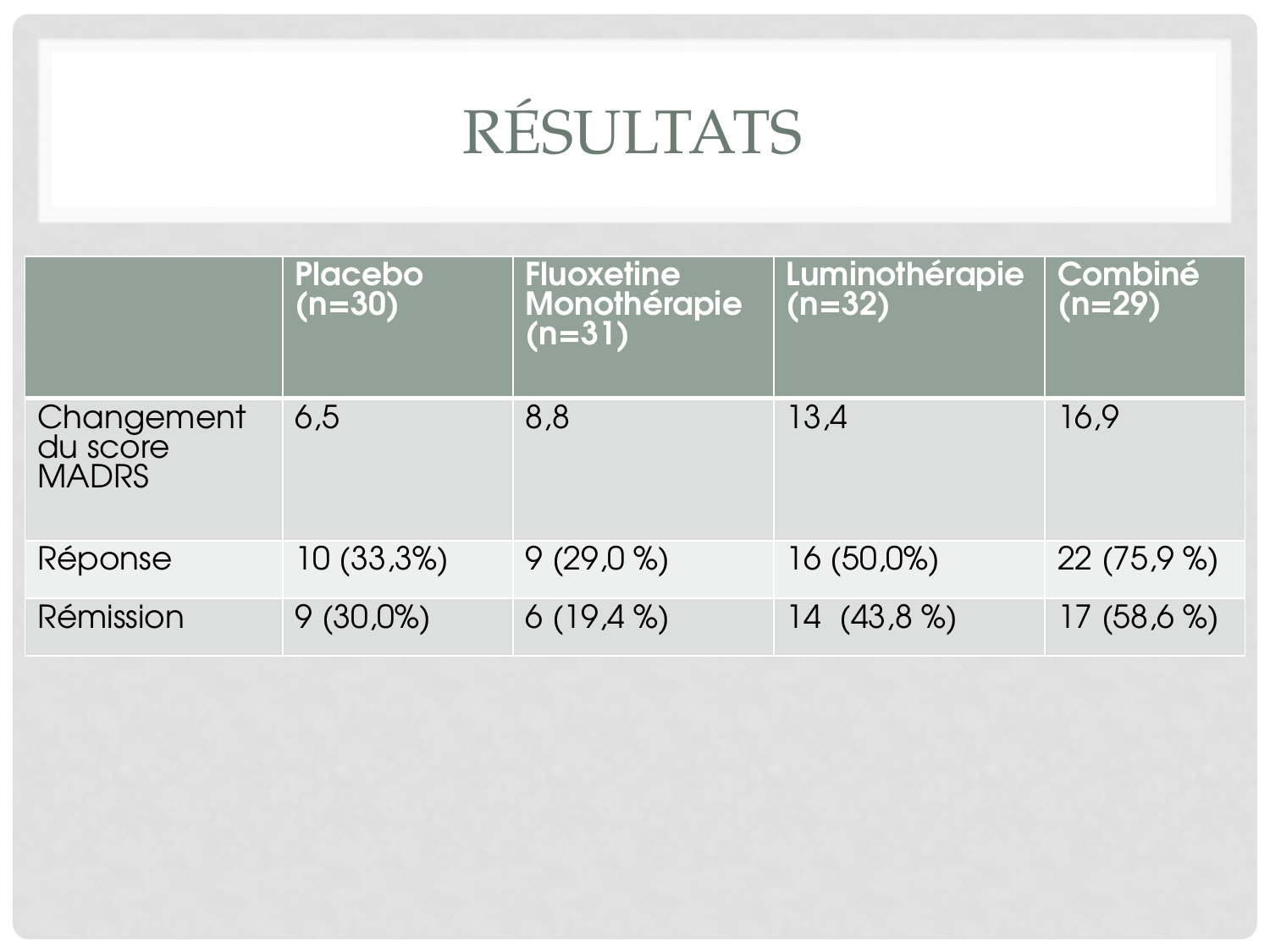

# Résultats
|  | Placebo (n=30) | Fluoxetine Monothérapie (n=31) | Luminothérapie (n=32) | Combiné (n=29) |
| --- | --- | --- | --- | --- |
| Changement du score MADRS | 6,5 | 8,8 | 13,4 | 16,9 |
| Réponse | 10 (33,3%) | 9 (29,0 %) | 16 (50,0%) | 22 (75,9 %) |
| Rémission | 9 (30,0%) | 6 (19,4 %) | 14 (43,8 %) | 17 (58,6 %) |